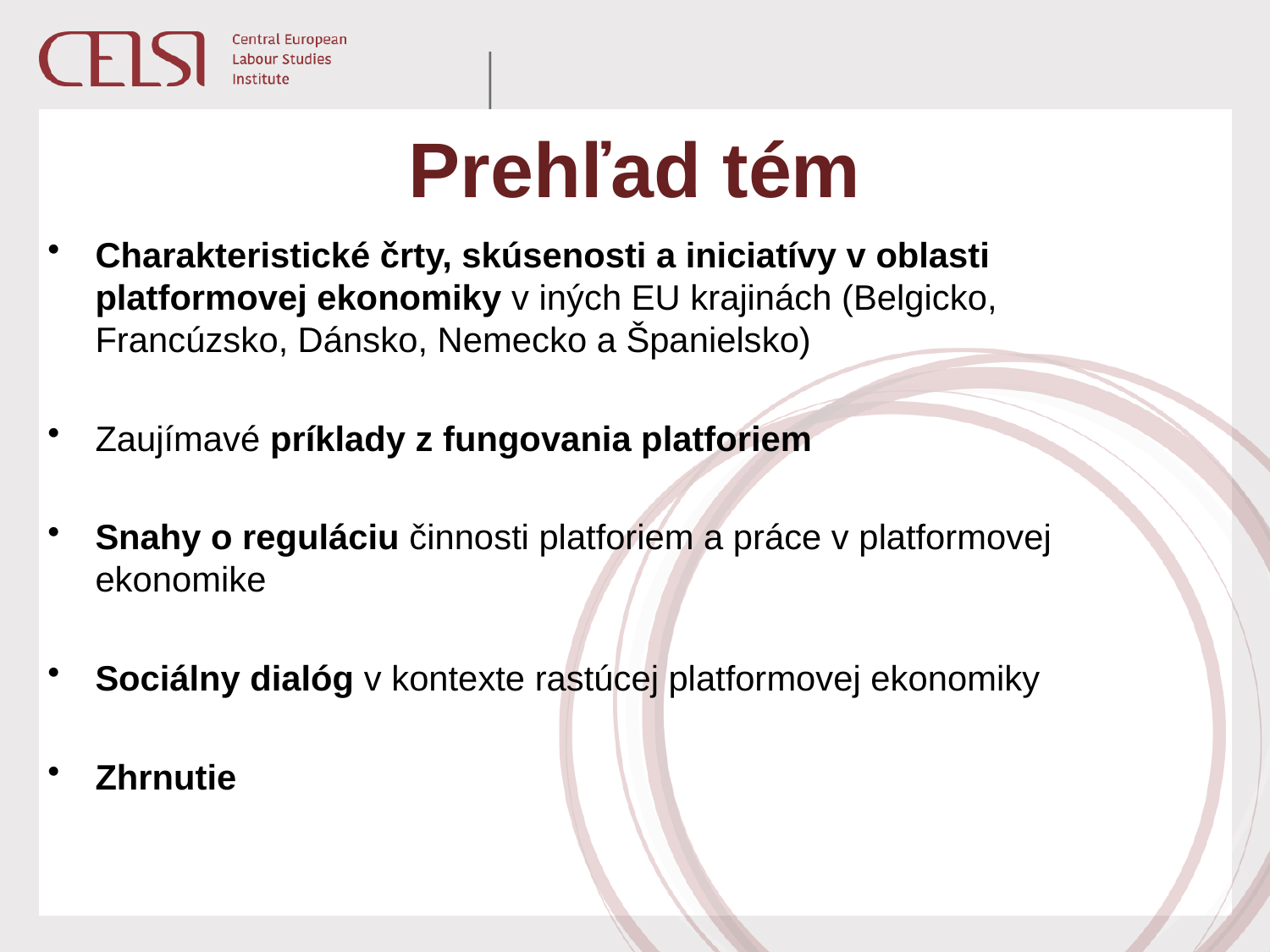

# Prehľad tém
Charakteristické črty, skúsenosti a iniciatívy v oblasti platformovej ekonomiky v iných EU krajinách (Belgicko, Francúzsko, Dánsko, Nemecko a Španielsko)

Zaujímavé príklady z fungovania platforiem

Snahy o reguláciu činnosti platforiem a práce v platformovej ekonomike

Sociálny dialóg v kontexte rastúcej platformovej ekonomiky

Zhrnutie